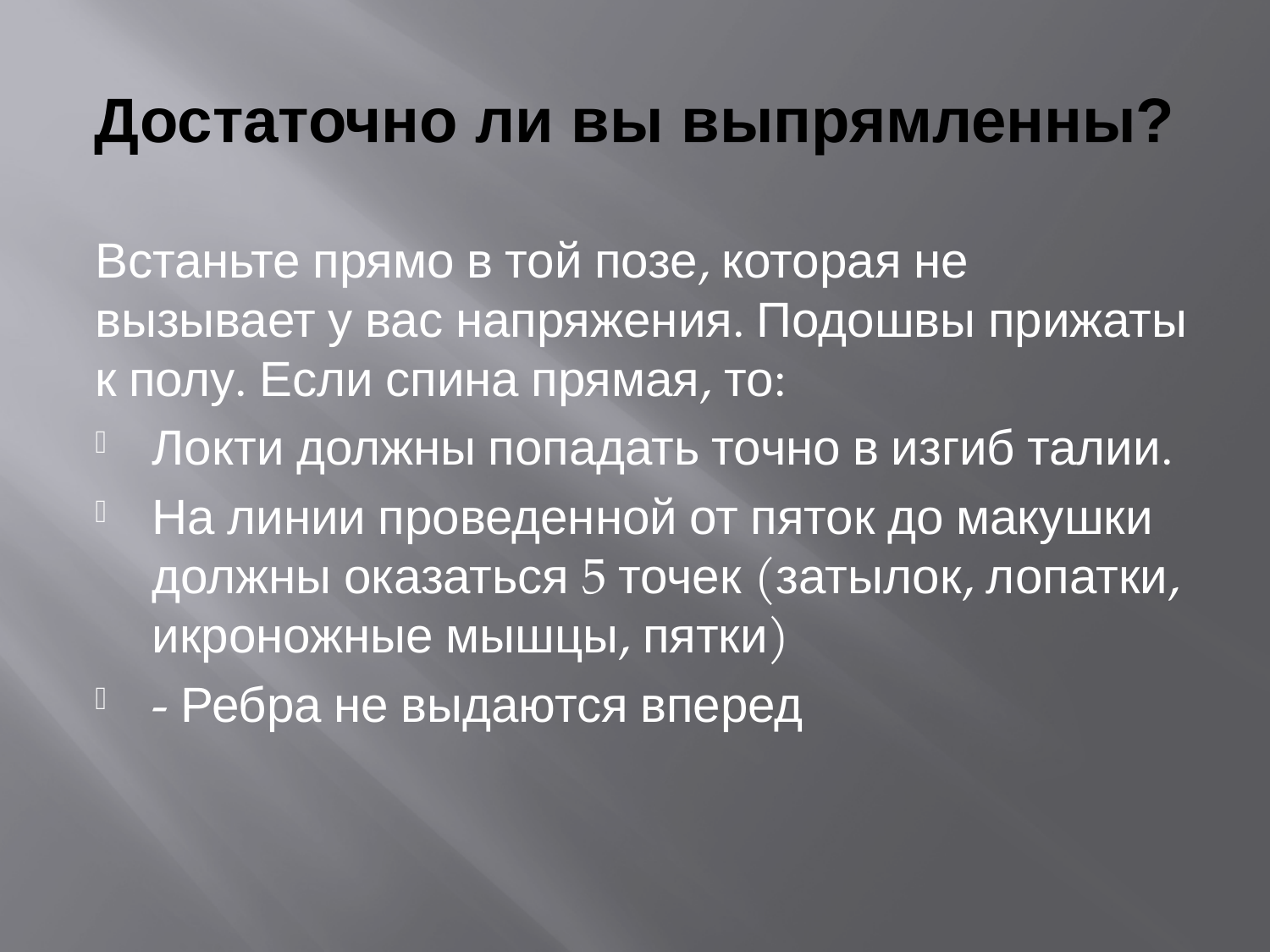

# Достаточно ли вы выпрямленны?
Встаньте прямо в той позе, которая не вызывает у вас напряжения. Подошвы прижаты к полу. Если спина прямая, то:
Локти должны попадать точно в изгиб талии.
На линии проведенной от пяток до макушки должны оказаться 5 точек (затылок, лопатки, икроножные мышцы, пятки)
- Ребра не выдаются вперед